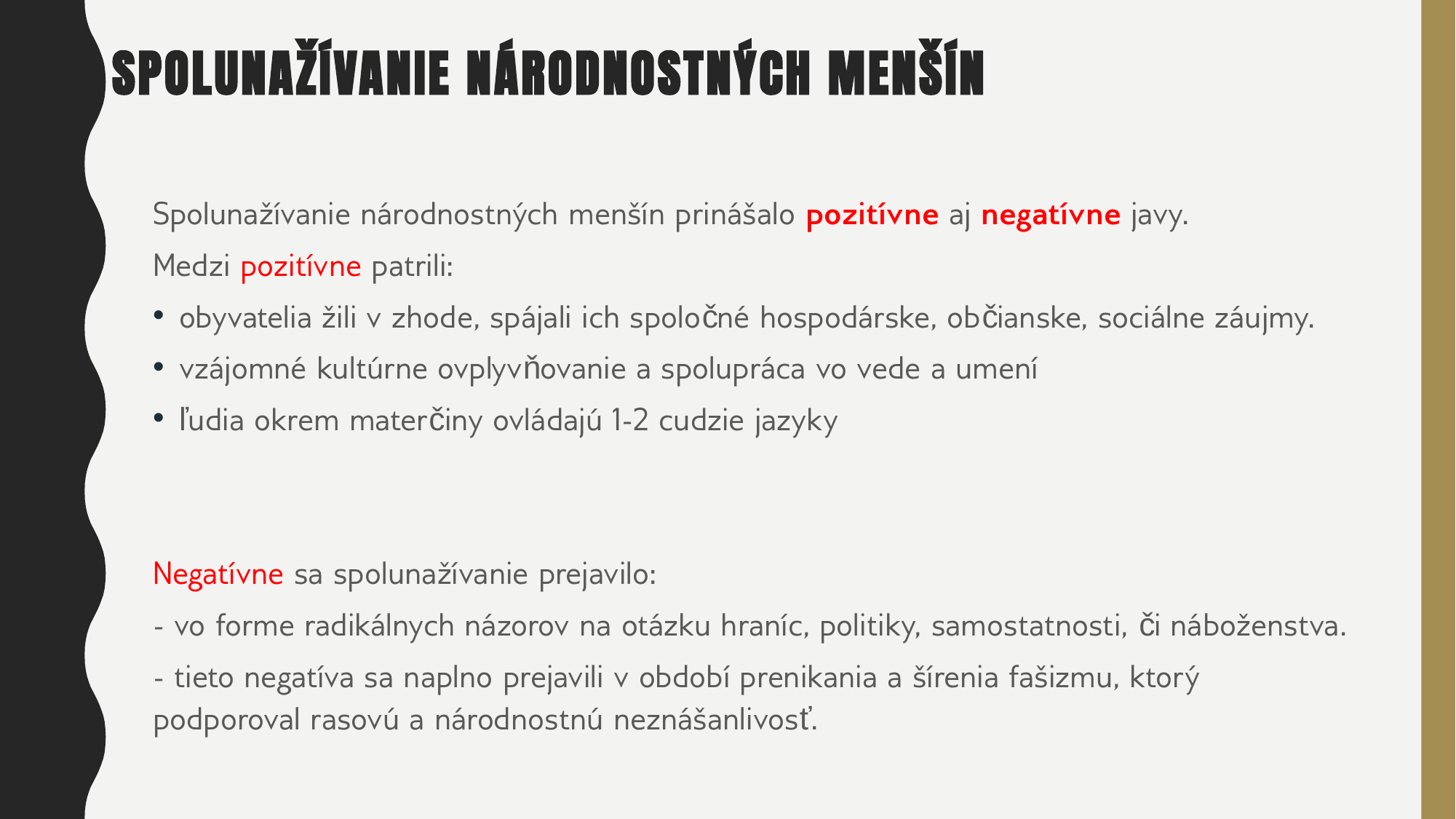

# Spolunažívanie národnostných menšín
Spolunažívanie národnostných menšín prinášalo pozitívne aj negatívne javy.
Medzi pozitívne patrili:
obyvatelia žili v zhode, spájali ich spoločné hospodárske, občianske, sociálne záujmy.
vzájomné kultúrne ovplyvňovanie a spolupráca vo vede a umení
ľudia okrem materčiny ovládajú 1-2 cudzie jazyky

Negatívne sa spolunažívanie prejavilo:
- vo forme radikálnych názorov na otázku hraníc, politiky, samostatnosti, či náboženstva.
- tieto negatíva sa naplno prejavili v období prenikania a šírenia fašizmu, ktorý podporoval rasovú a národnostnú neznášanlivosť.